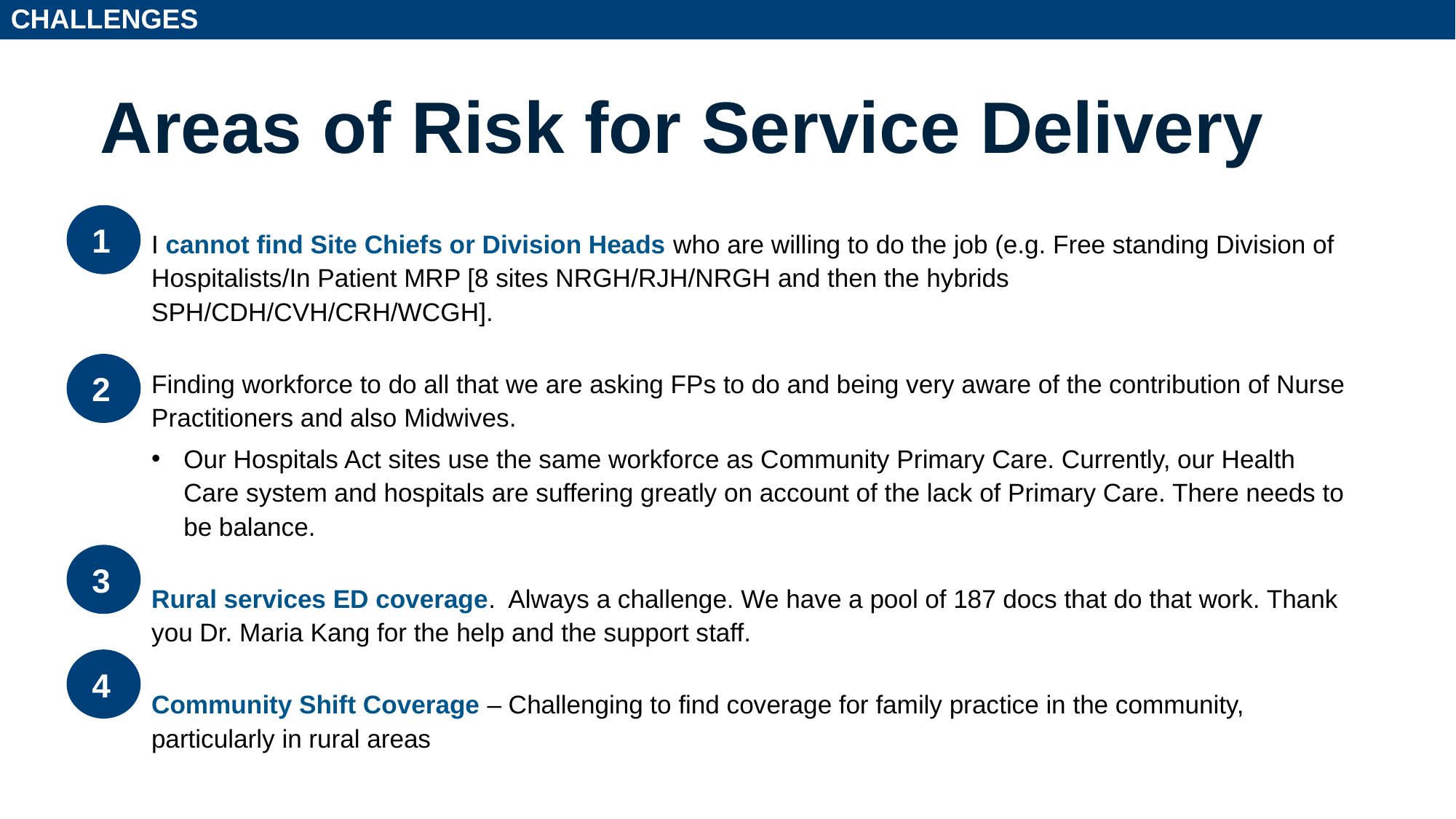

CHALLENGES
Areas of Risk for Service Delivery

1
I cannot find Site Chiefs or Division Heads who are willing to do the job (e.g. Free standing Division of Hospitalists/In Patient MRP [8 sites NRGH/RJH/NRGH and then the hybrids SPH/CDH/CVH/CRH/WCGH].

Finding workforce to do all that we are asking FPs to do and being very aware of the contribution of Nurse Practitioners and also Midwives.
Our Hospitals Act sites use the same workforce as Community Primary Care. Currently, our Health Care system and hospitals are suffering greatly on account of the lack of Primary Care. There needs to be balance.

Rural services ED coverage.  Always a challenge. We have a pool of 187 docs that do that work. Thank you Dr. Maria Kang for the help and the support staff.

Community Shift Coverage – Challenging to find coverage for family practice in the community, particularly in rural areas

2

3

4